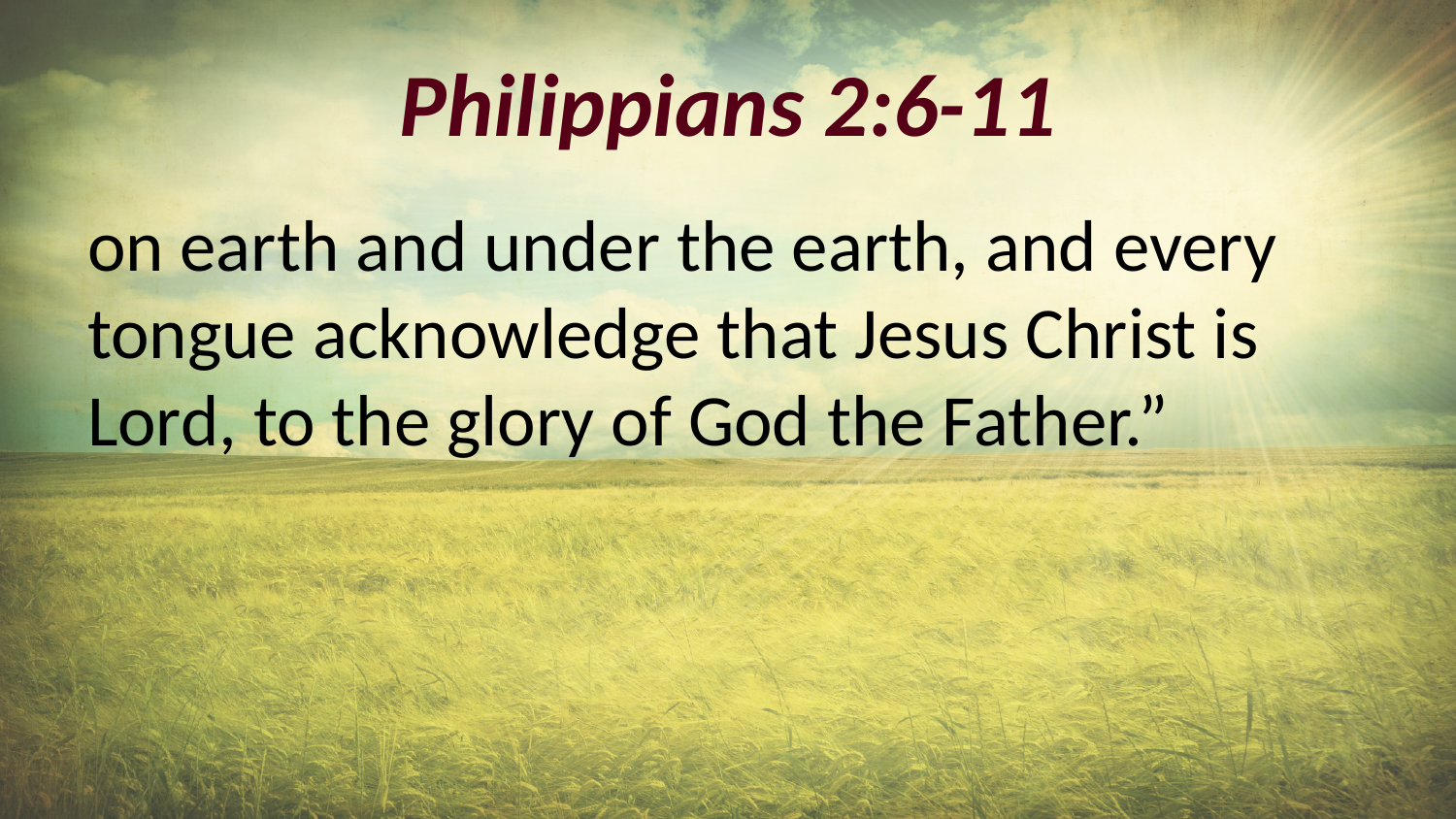

# Philippians 2:6-11
on earth and under the earth, and every tongue acknowledge that Jesus Christ is Lord, to the glory of God the Father.”